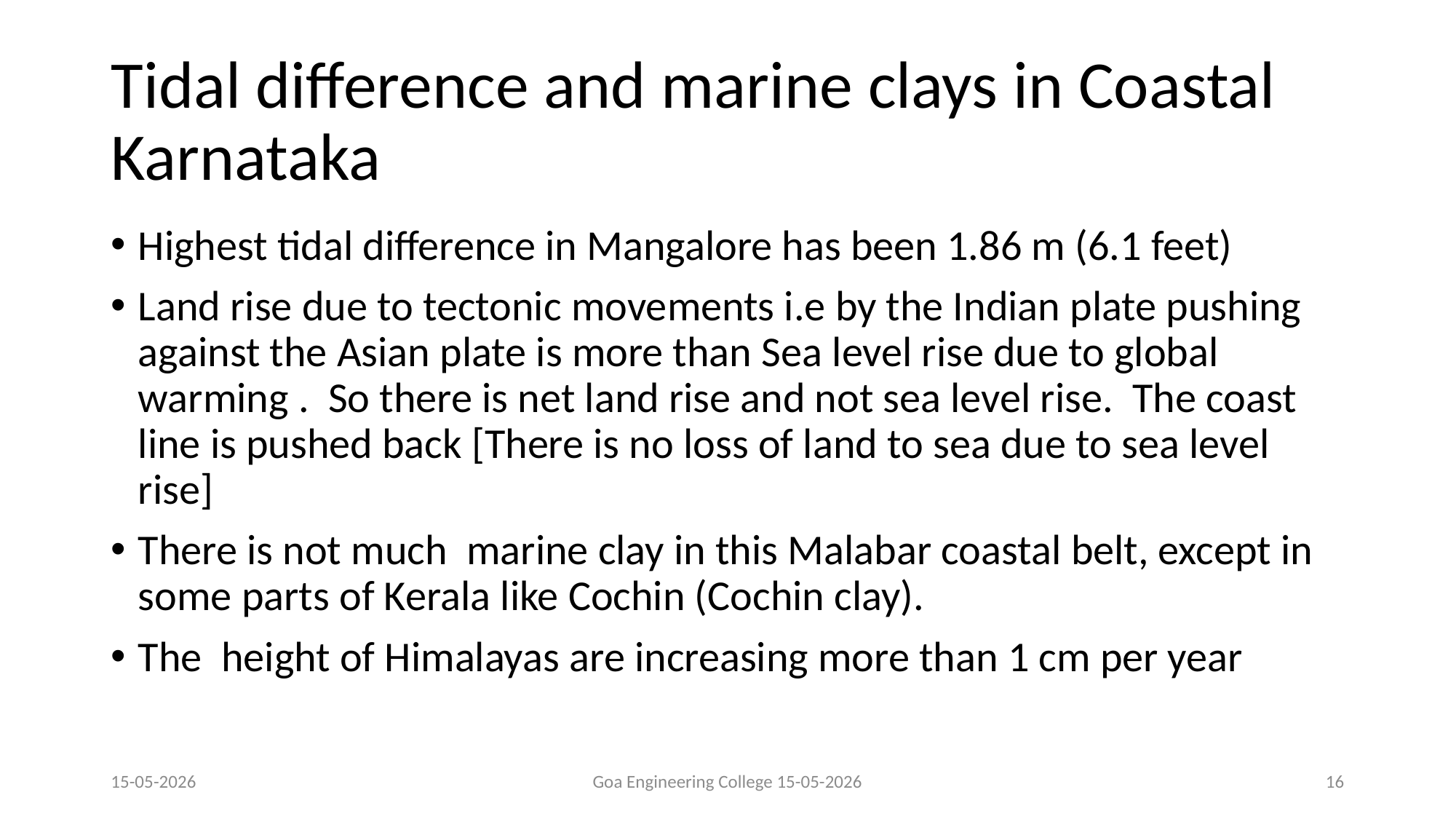

# Tidal difference and marine clays in Coastal Karnataka
Highest tidal difference in Mangalore has been 1.86 m (6.1 feet)
Land rise due to tectonic movements i.e by the Indian plate pushing against the Asian plate is more than Sea level rise due to global warming .  So there is net land rise and not sea level rise.  The coast line is pushed back [There is no loss of land to sea due to sea level rise]
There is not much  marine clay in this Malabar coastal belt, except in some parts of Kerala like Cochin (Cochin clay).
The  height of Himalayas are increasing more than 1 cm per year
15-05-2026
Goa Engineering College 15-05-2026
16